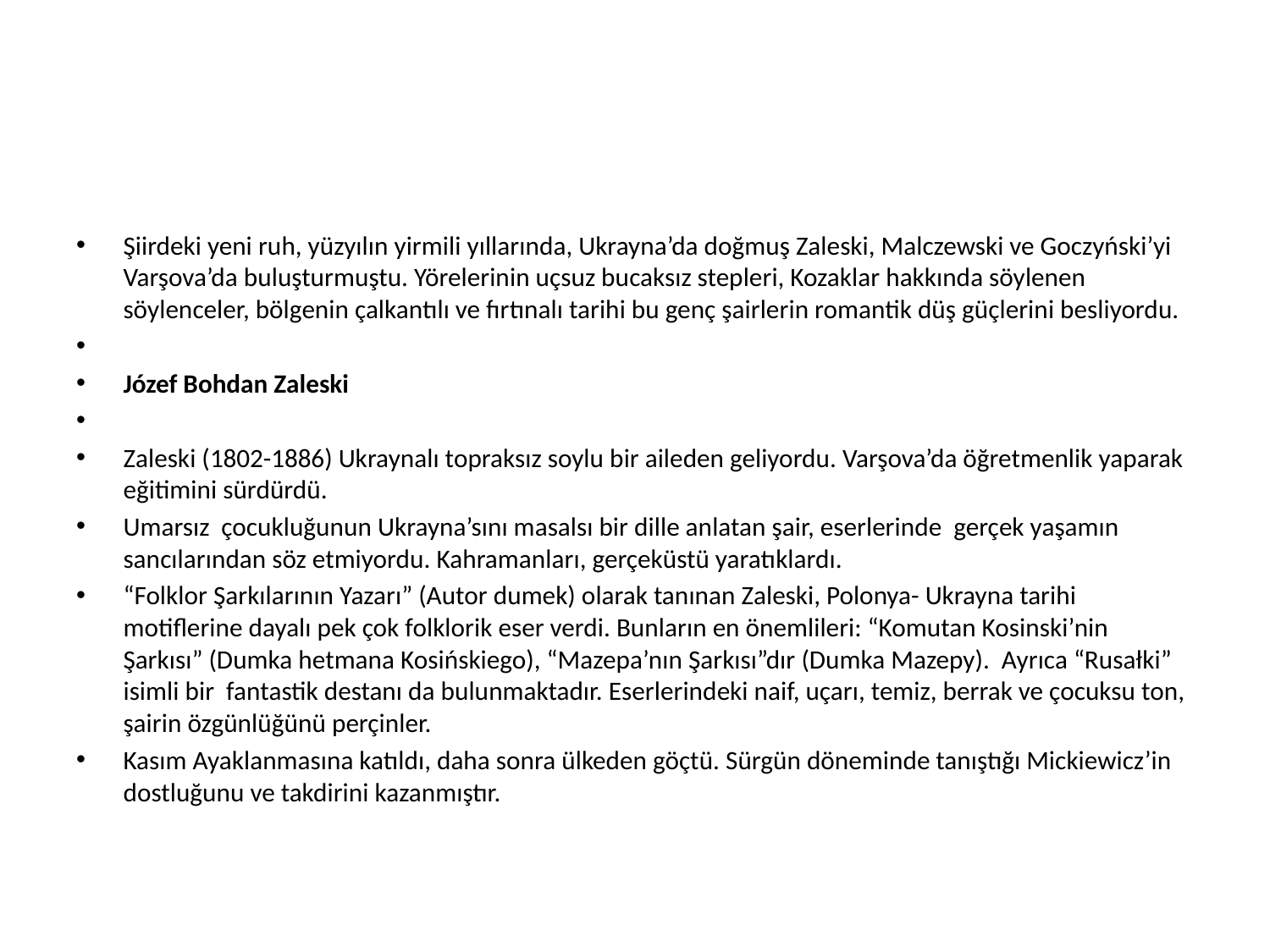

#
Şiirdeki yeni ruh, yüzyılın yirmili yıllarında, Ukrayna’da doğmuş Zaleski, Malczewski ve Goczyński’yi Varşova’da buluşturmuştu. Yörelerinin uçsuz bucaksız stepleri, Kozaklar hakkında söylenen söylenceler, bölgenin çalkantılı ve fırtınalı tarihi bu genç şairlerin romantik düş güçlerini besliyordu.

Józef Bohdan Zaleski

Zaleski (1802-1886) Ukraynalı topraksız soylu bir aileden geliyordu. Varşova’da öğretmenlik yaparak eğitimini sürdürdü.
Umarsız  çocukluğunun Ukrayna’sını masalsı bir dille anlatan şair, eserlerinde  gerçek yaşamın sancılarından söz etmiyordu. Kahramanları, gerçeküstü yaratıklardı.
“Folklor Şarkılarının Yazarı” (Autor dumek) olarak tanınan Zaleski, Polonya- Ukrayna tarihi motiflerine dayalı pek çok folklorik eser verdi. Bunların en önemlileri: “Komutan Kosinski’nin Şarkısı” (Dumka hetmana Kosińskiego), “Mazepa’nın Şarkısı”dır (Dumka Mazepy).  Ayrıca “Rusałki” isimli bir  fantastik destanı da bulunmaktadır. Eserlerindeki naif, uçarı, temiz, berrak ve çocuksu ton, şairin özgünlüğünü perçinler.
Kasım Ayaklanmasına katıldı, daha sonra ülkeden göçtü. Sürgün döneminde tanıştığı Mickiewicz’in dostluğunu ve takdirini kazanmıştır.